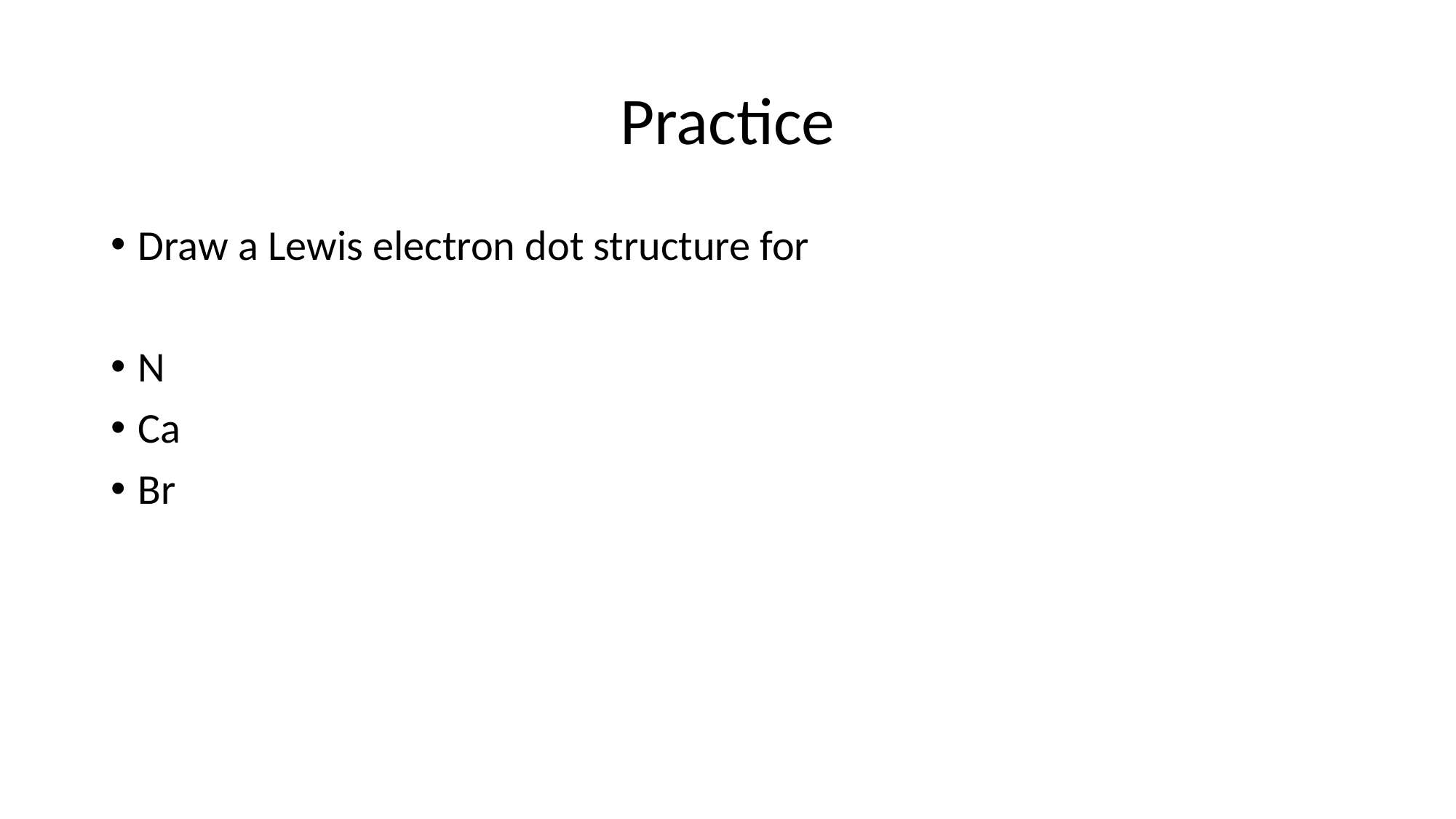

# Practice
Draw a Lewis electron dot structure for

N
Ca
Br